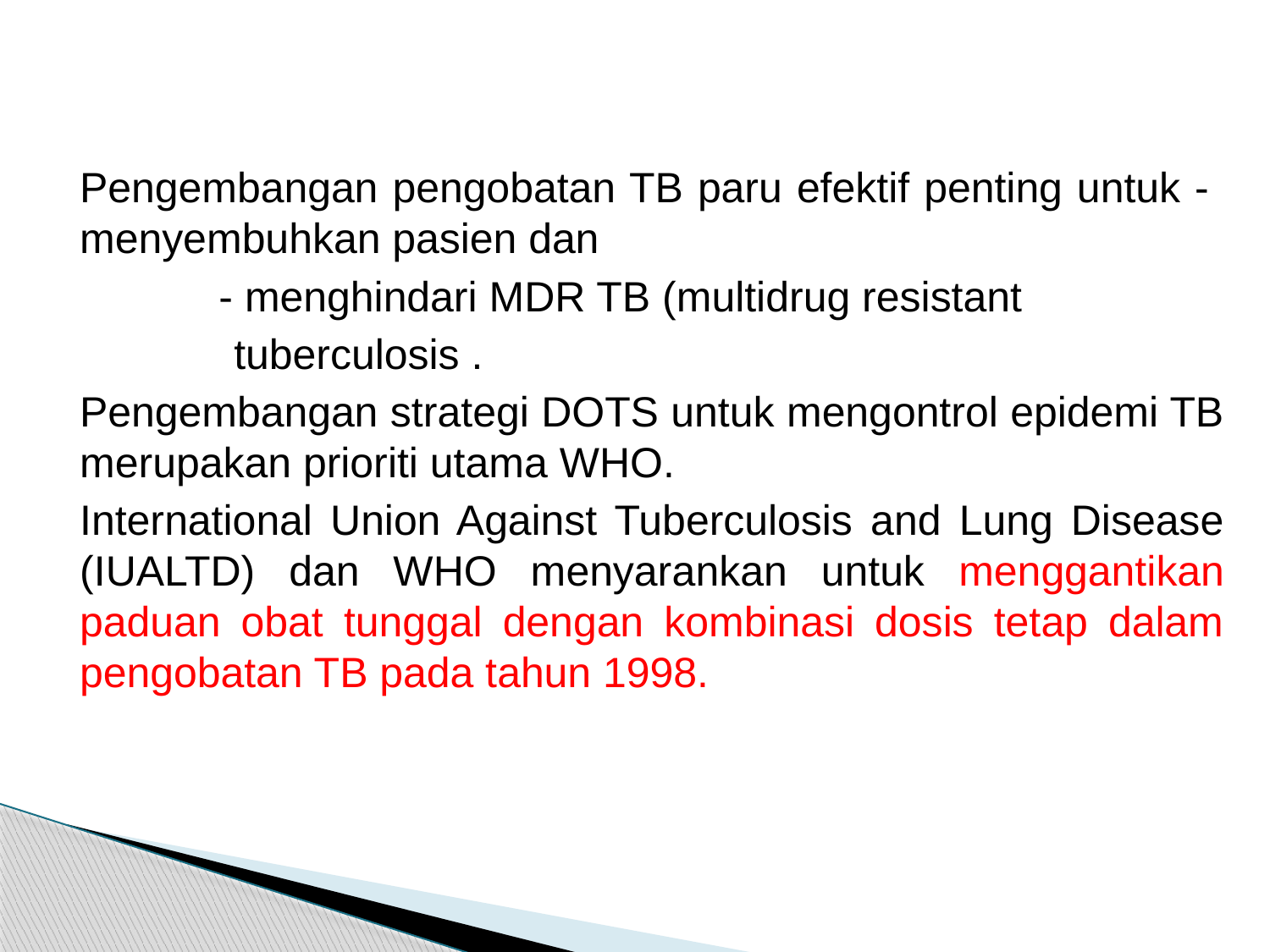

Pengembangan pengobatan TB paru efektif penting untuk -  menyembuhkan pasien dan
	 - menghindari MDR TB (multidrug resistant
             tuberculosis .
Pengembangan strategi DOTS untuk mengontrol epidemi TB merupakan prioriti utama WHO.
International Union Against Tuberculosis and Lung Disease (IUALTD) dan WHO menyarankan untuk menggantikan paduan obat tunggal dengan kombinasi dosis tetap dalam pengobatan TB pada tahun 1998.